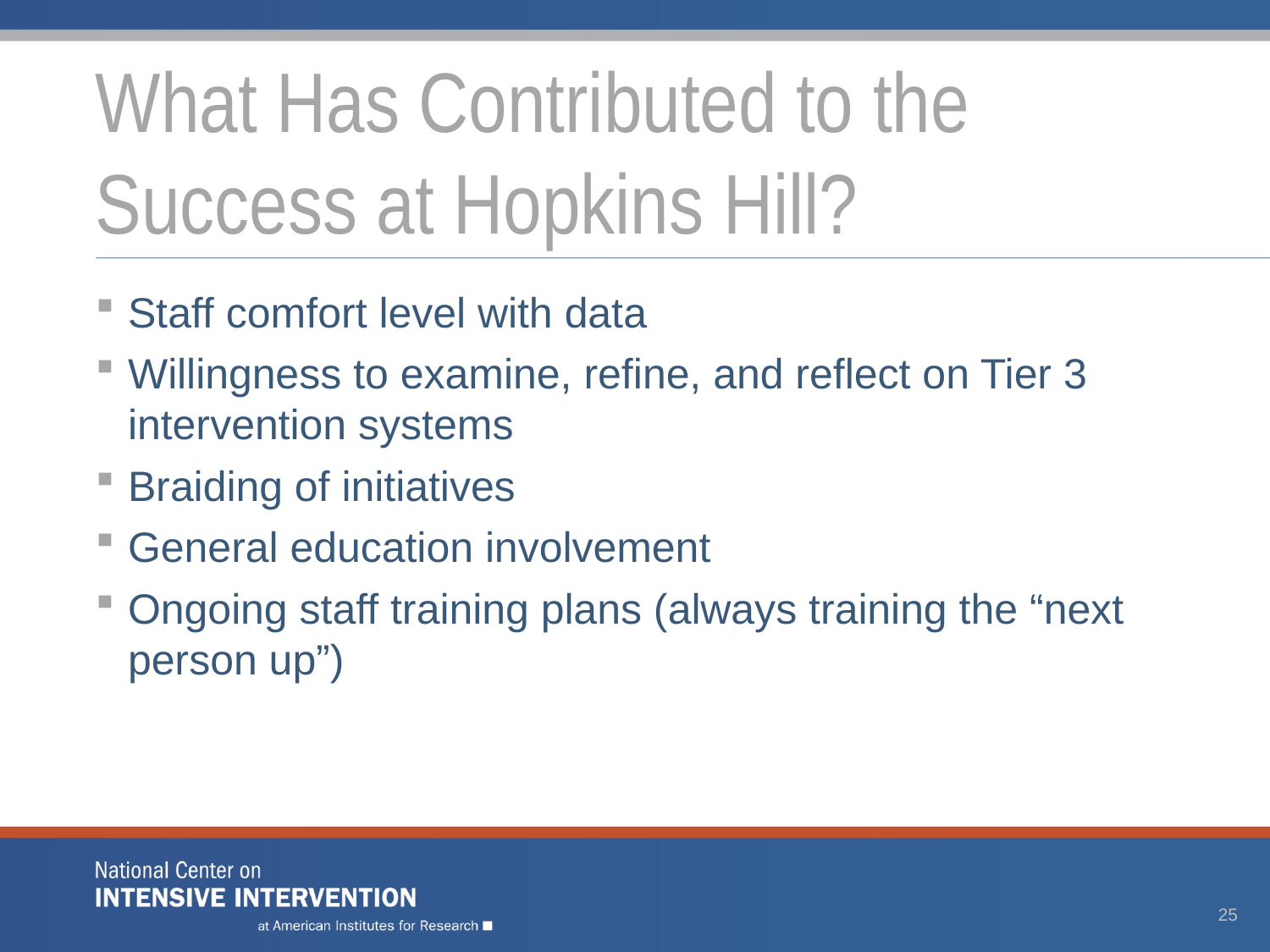

# What Has Contributed to the Success at Hopkins Hill?
Staff comfort level with data
Willingness to examine, refine, and reflect on Tier 3 intervention systems
Braiding of initiatives
General education involvement
Ongoing staff training plans (always training the “next person up”)

25